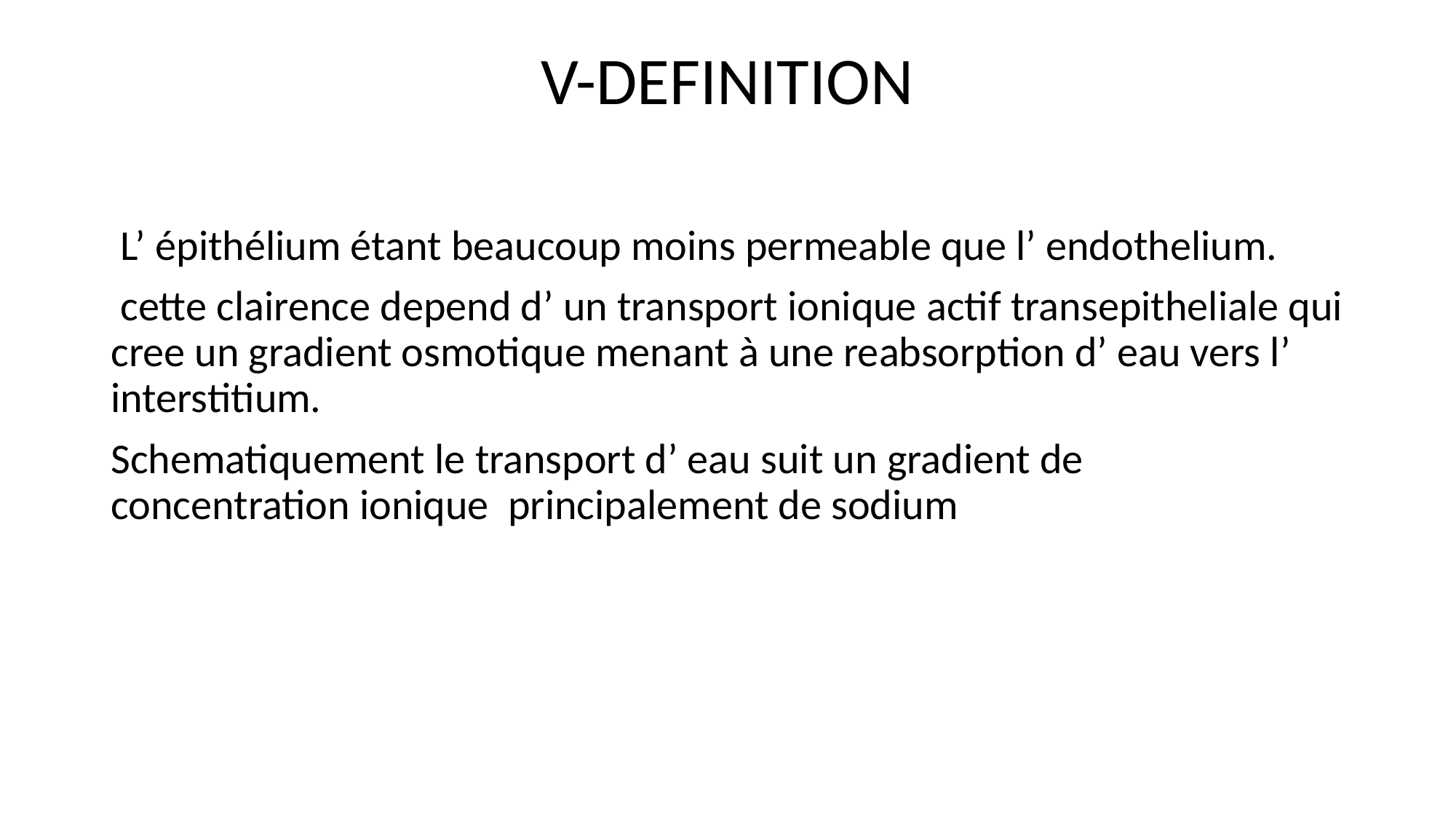

# V-DEFINITION
 L’ épithélium étant beaucoup moins permeable que l’ endothelium.
 cette clairence depend d’ un transport ionique actif transepitheliale qui cree un gradient osmotique menant à une reabsorption d’ eau vers l’ interstitium.
Schematiquement le transport d’ eau suit un gradient de            concentration ionique  principalement de sodium